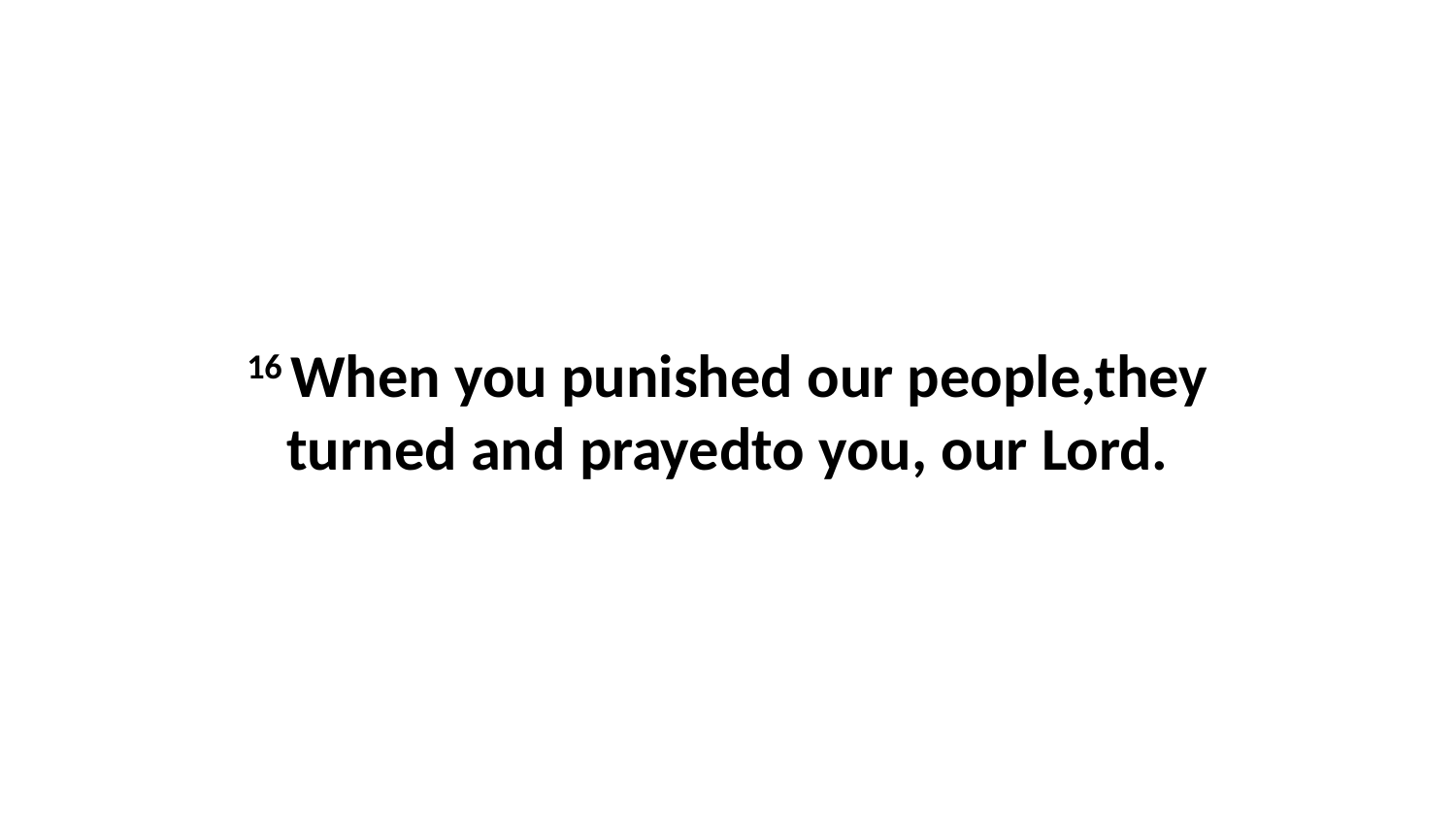

16 When you punished our people,they turned and prayedto you, our Lord.